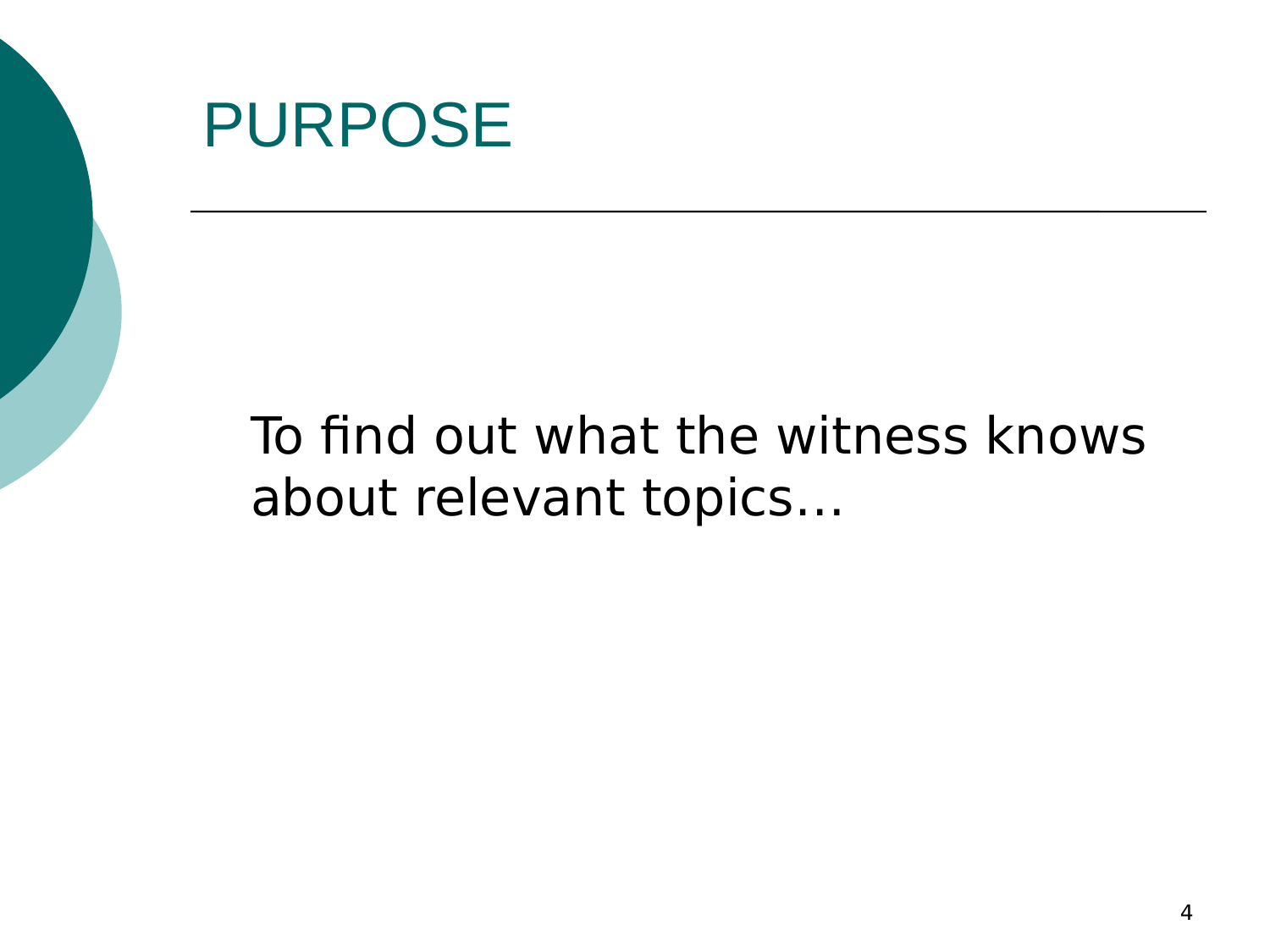

PURPOSE

	To find out what the witness knows about relevant topics…
4